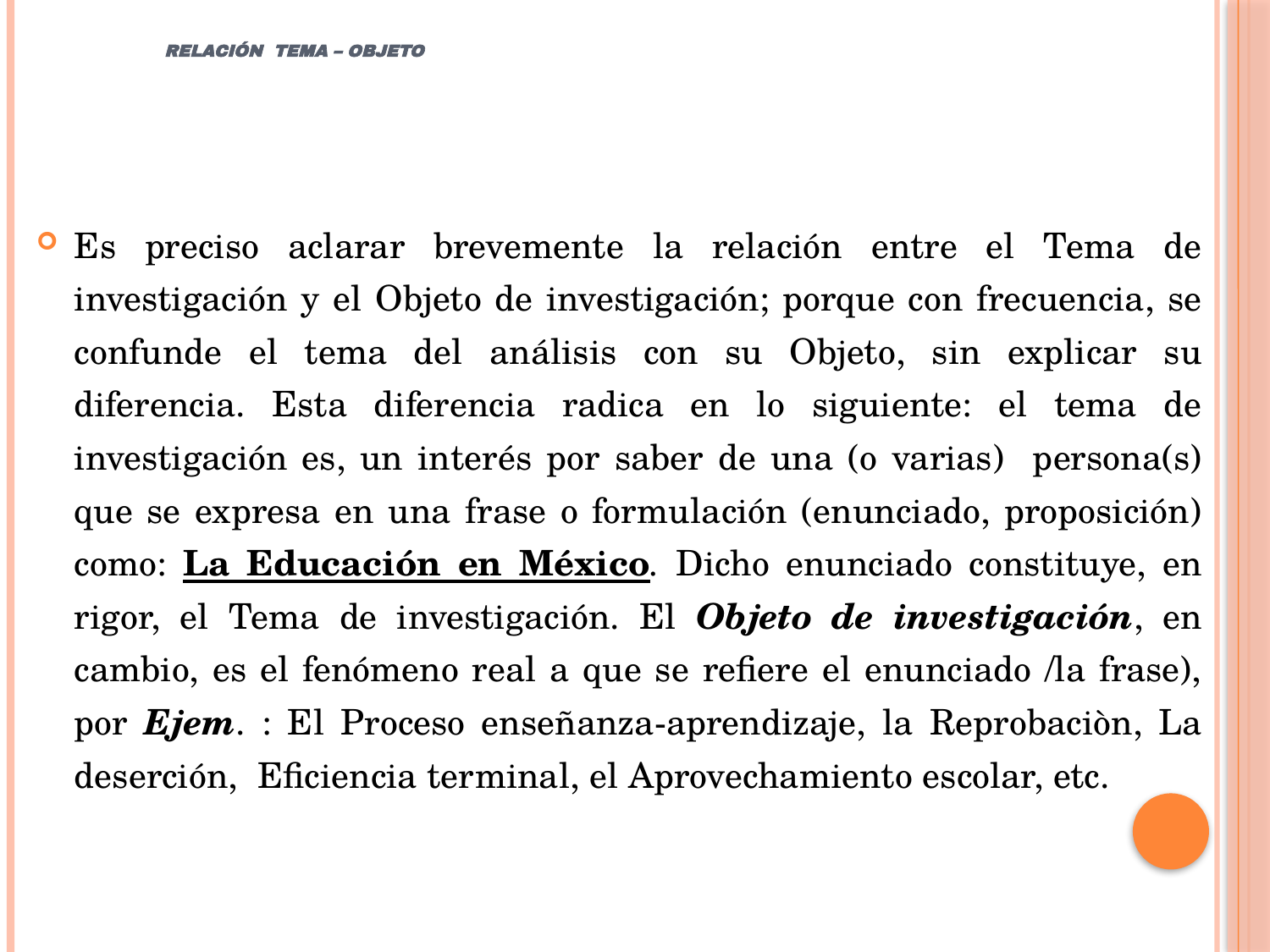

# RELACIÓN  TEMA – OBJETO
Es preciso aclarar brevemente la relación entre el Tema de investigación y el Objeto de investigación; porque con frecuencia, se confunde el tema del análisis con su Objeto, sin explicar su diferencia. Esta diferencia radica en lo siguiente: el tema de investigación es, un interés por saber de una (o varias)  persona(s) que se expresa en una frase o formulación (enunciado, proposición) como: La Educación en México. Dicho enunciado constituye, en rigor, el Tema de investigación. El Objeto de investigación, en cambio, es el fenómeno real a que se refiere el enunciado /la frase), por Ejem. : El Proceso enseñanza-aprendizaje, la Reprobaciòn, La deserción,  Eficiencia terminal, el Aprovechamiento escolar, etc.